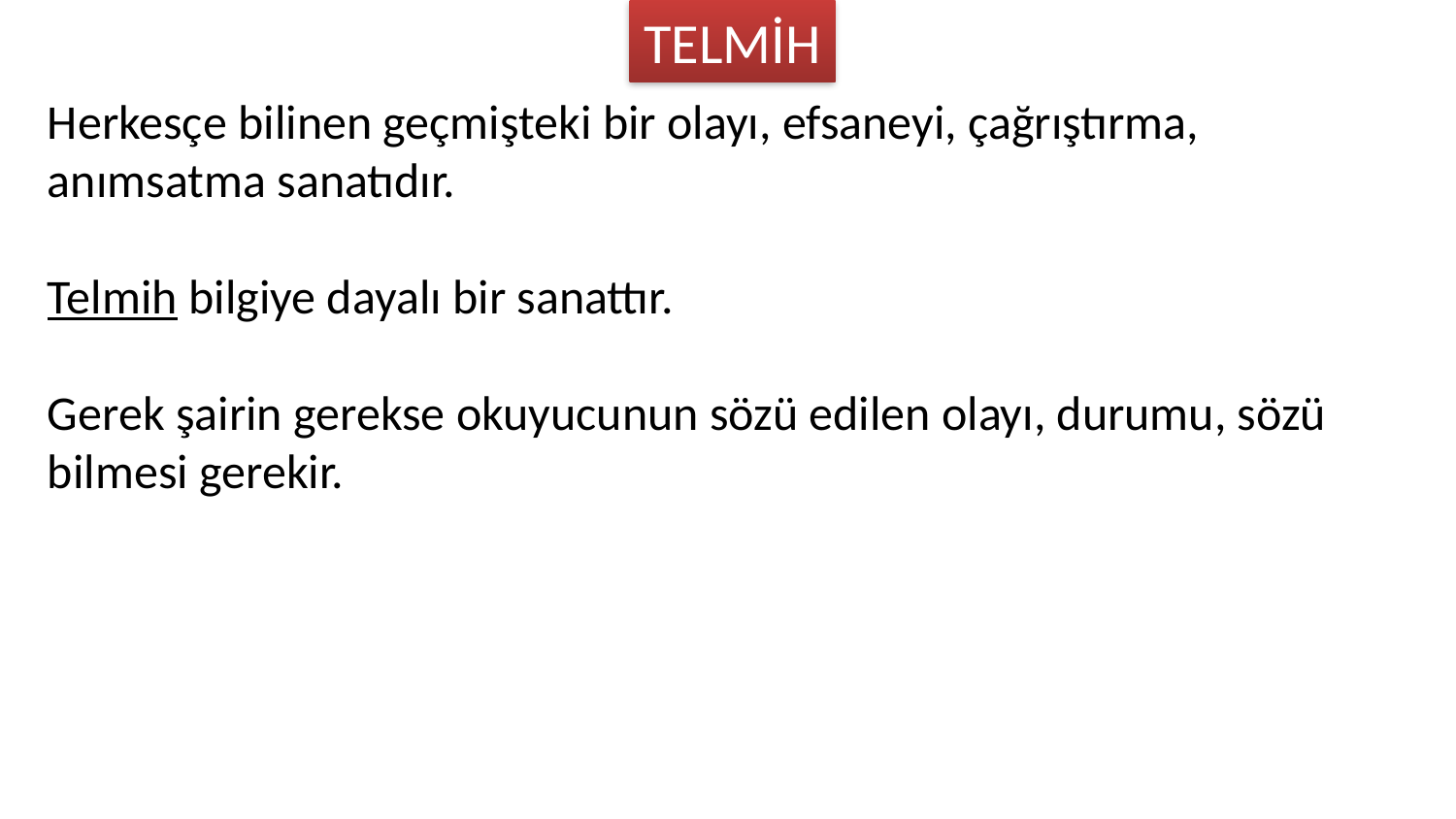

TELMİH
Herkesçe bilinen geçmişteki bir olayı, efsaneyi, çağrıştırma, anımsatma sanatıdır.

Telmih bilgiye dayalı bir sanattır.

Gerek şairin gerekse okuyucunun sözü edilen olayı, durumu, sözü bilmesi gerekir.